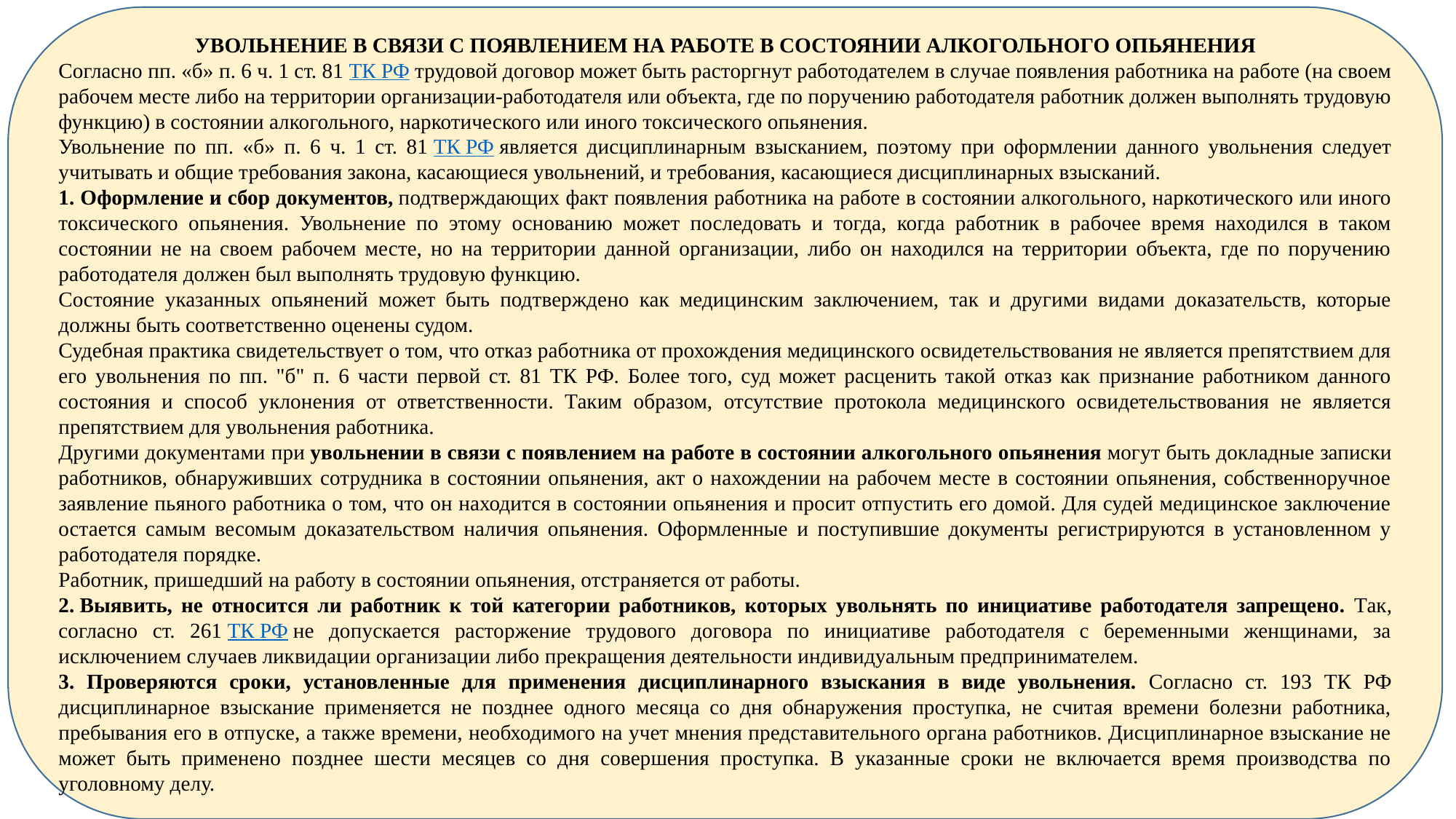

УВОЛЬНЕНИЕ В СВЯЗИ С ПОЯВЛЕНИЕМ НА РАБОТЕ В СОСТОЯНИИ АЛКОГОЛЬНОГО ОПЬЯНЕНИЯ
Согласно пп. «б» п. 6 ч. 1 ст. 81 ТК РФ трудовой договор может быть расторгнут работодателем в случае появления работника на работе (на своем рабочем месте либо на территории организации-работодателя или объекта, где по поручению работодателя работник должен выполнять трудовую функцию) в состоянии алкогольного, наркотического или иного токсического опьянения.
Увольнение по пп. «б» п. 6 ч. 1 ст. 81 ТК РФ является дисциплинарным взысканием, поэтому при оформлении данного увольнения следует учитывать и общие требования закона, касающиеся увольнений, и требования, касающиеся дисциплинарных взысканий.
1. Оформление и сбор документов, подтверждающих факт появления работника на работе в состоянии алкогольного, наркотического или иного токсического опьянения. Увольнение по этому основанию может последовать и тогда, когда работник в рабочее время находился в таком состоянии не на своем рабочем месте, но на территории данной организации, либо он находился на территории объекта, где по поручению работодателя должен был выполнять трудовую функцию.
Состояние указанных опьянений может быть подтверждено как медицинским заключением, так и другими видами доказательств, которые должны быть соответственно оценены судом.
Судебная практика свидетельствует о том, что отказ работника от прохождения медицинского освидетельствования не является препятствием для его увольнения по пп. "б" п. 6 части первой ст. 81 ТК РФ. Более того, суд может расценить такой отказ как признание работником данного состояния и способ уклонения от ответственности. Таким образом, отсутствие протокола медицинского освидетельствования не является препятствием для увольнения работника.
Другими документами при увольнении в связи с появлением на работе в состоянии алкогольного опьянения могут быть докладные записки работников, обнаруживших сотрудника в состоянии опьянения, акт о нахождении на рабочем месте в состоянии опьянения, собственноручное заявление пьяного работника о том, что он находится в состоянии опьянения и просит отпустить его домой. Для судей медицинское заключение остается самым весомым доказательством наличия опьянения. Оформленные и поступившие документы регистрируются в установленном у работодателя порядке.
Работник, пришедший на работу в состоянии опьянения, отстраняется от работы.
2. Выявить, не относится ли работник к той категории работников, которых увольнять по инициативе работодателя запрещено. Так, согласно ст. 261 ТК РФ не допускается расторжение трудового договора по инициативе работодателя с беременными женщинами, за исключением случаев ликвидации организации либо прекращения деятельности индивидуальным предпринимателем.
3. Проверяются сроки, установленные для применения дисциплинарного взыскания в виде увольнения. Согласно ст. 193 ТК РФ дисциплинарное взыскание применяется не позднее одного месяца со дня обнаружения проступка, не считая времени болезни работника, пребывания его в отпуске, а также времени, необходимого на учет мнения представительного органа работников. Дисциплинарное взыскание не может быть применено позднее шести месяцев со дня совершения проступка. В указанные сроки не включается время производства по уголовному делу.